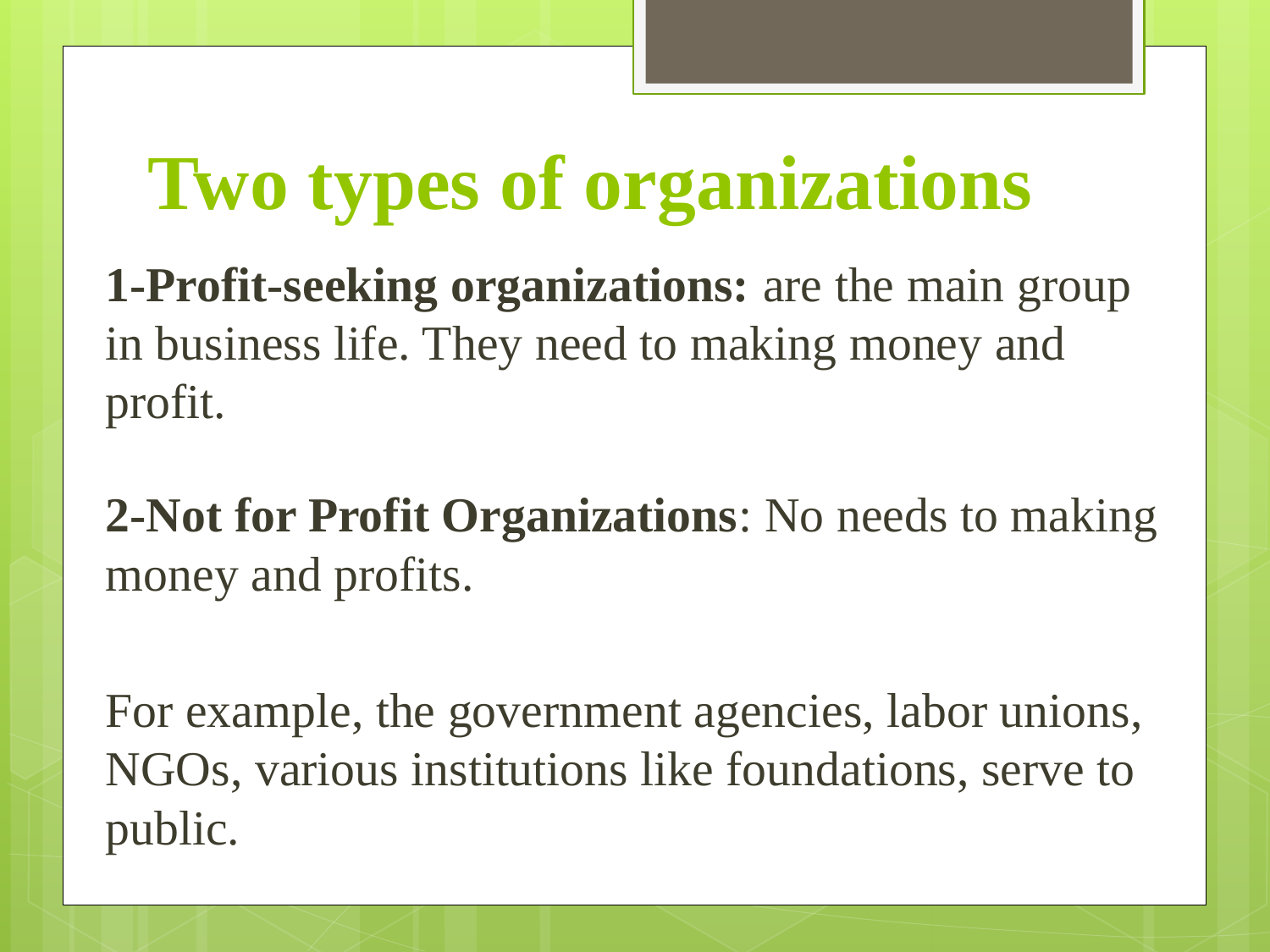

# Two types of organizations
1-Profit-seeking organizations: are the main group in business life. They need to making money and profit.

2-Not for Profit Organizations: No needs to making money and profits.

For example, the government agencies, labor unions, NGOs, various institutions like foundations, serve to public.